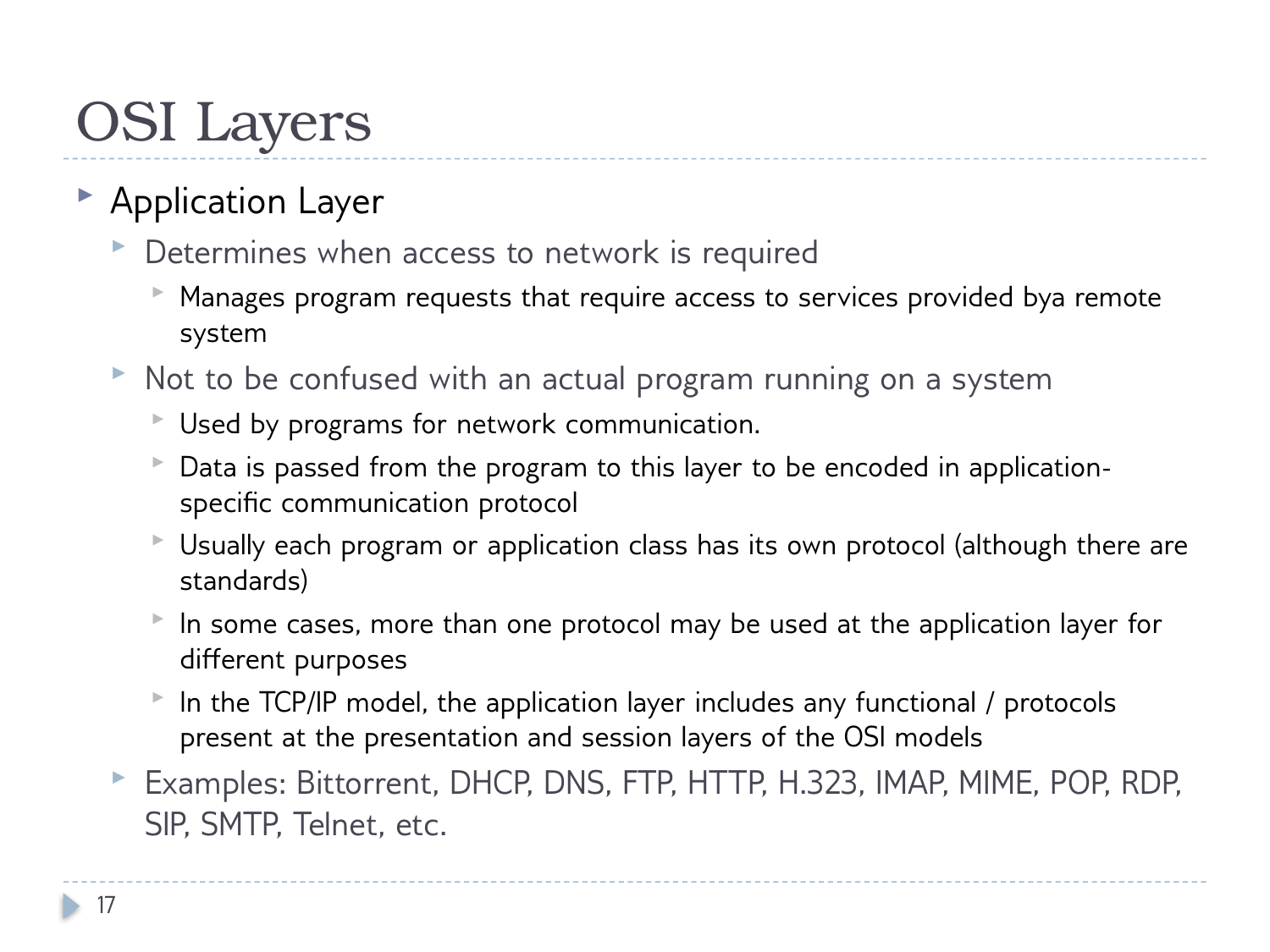

# OSI Layers
Application Layer
Determines when access to network is required
Manages program requests that require access to services provided bya remote system
Not to be confused with an actual program running on a system
Used by programs for network communication.
Data is passed from the program to this layer to be encoded in application-specific communication protocol
Usually each program or application class has its own protocol (although there are standards)
In some cases, more than one protocol may be used at the application layer for different purposes
In the TCP/IP model, the application layer includes any functional / protocols present at the presentation and session layers of the OSI models
Examples: Bittorrent, DHCP, DNS, FTP, HTTP, H.323, IMAP, MIME, POP, RDP, SIP, SMTP, Telnet, etc.

17